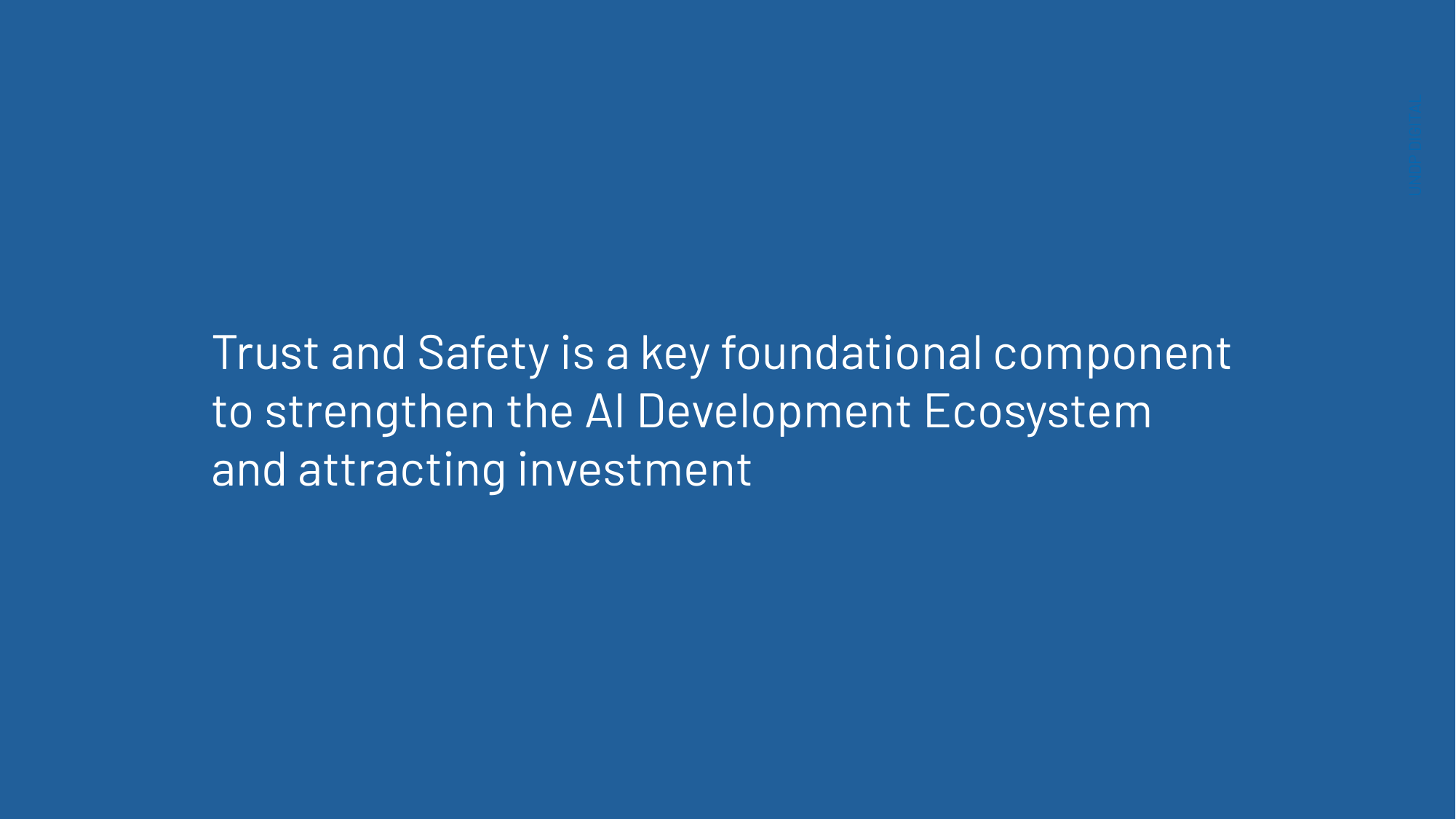

Trust and Safety is a key foundational component
to strengthen the AI Development Ecosystem
and attracting investment